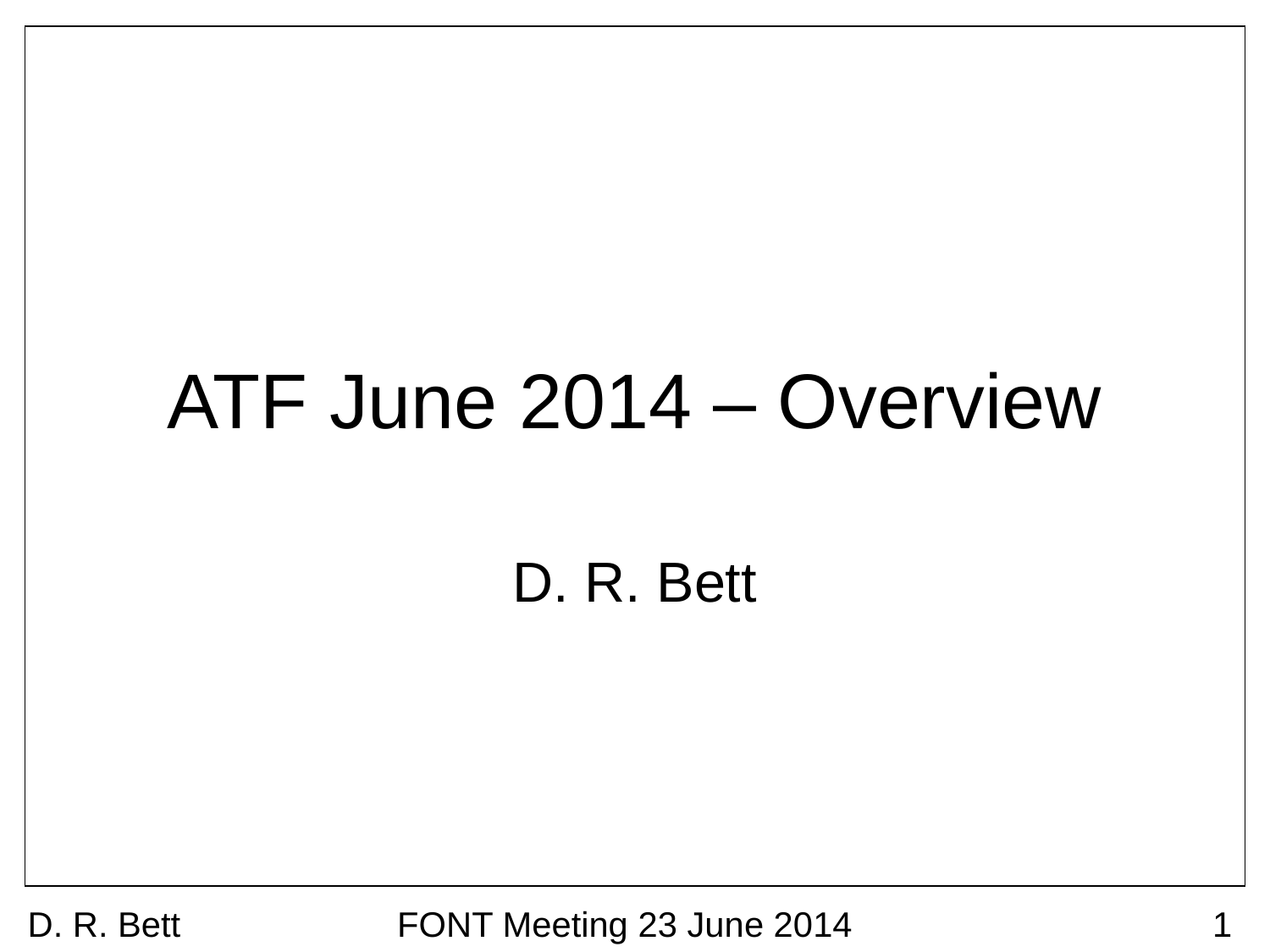

# ATF June 2014 – Overview
D. R. Bett
D. R. Bett
FONT Meeting 23 June 2014
1